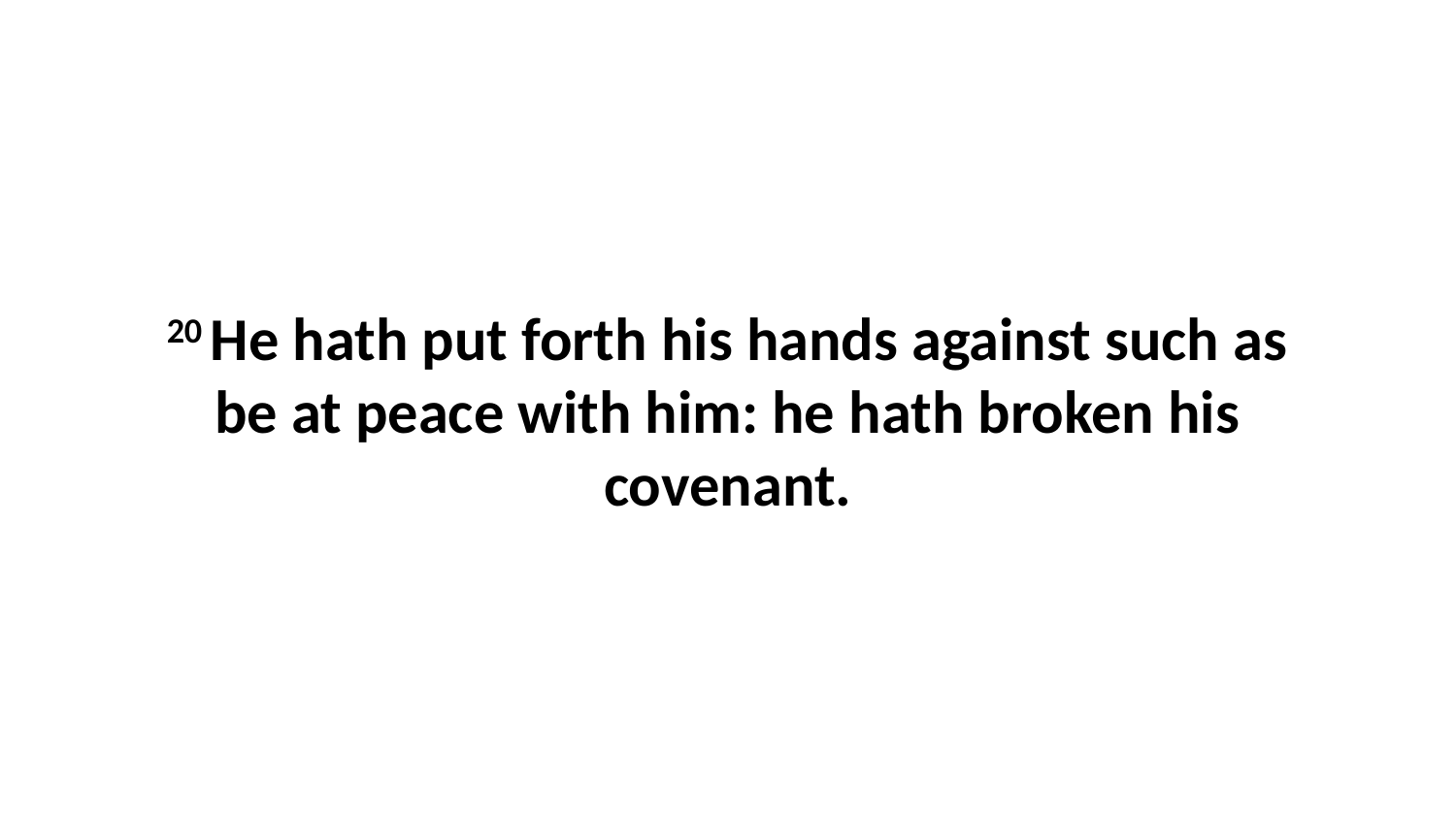

20 He hath put forth his hands against such as be at peace with him: he hath broken his covenant.